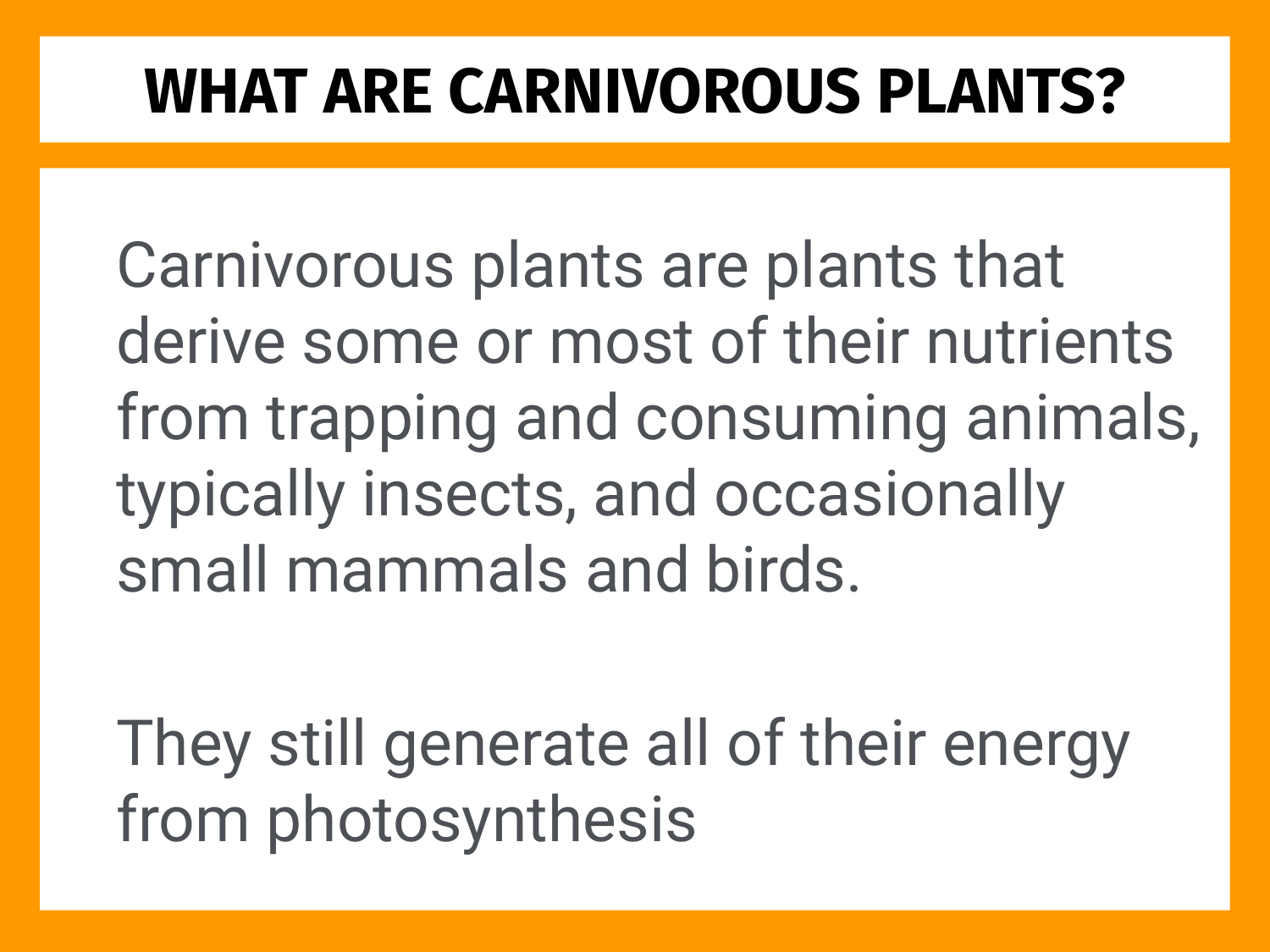

# WHAT ARE CARNIVOROUS PLANTS?

Carnivorous plants are plants that derive some or most of their nutrients from trapping and consuming animals, typically insects, and occasionally small mammals and birds.

They still generate all of their energy from photosynthesis